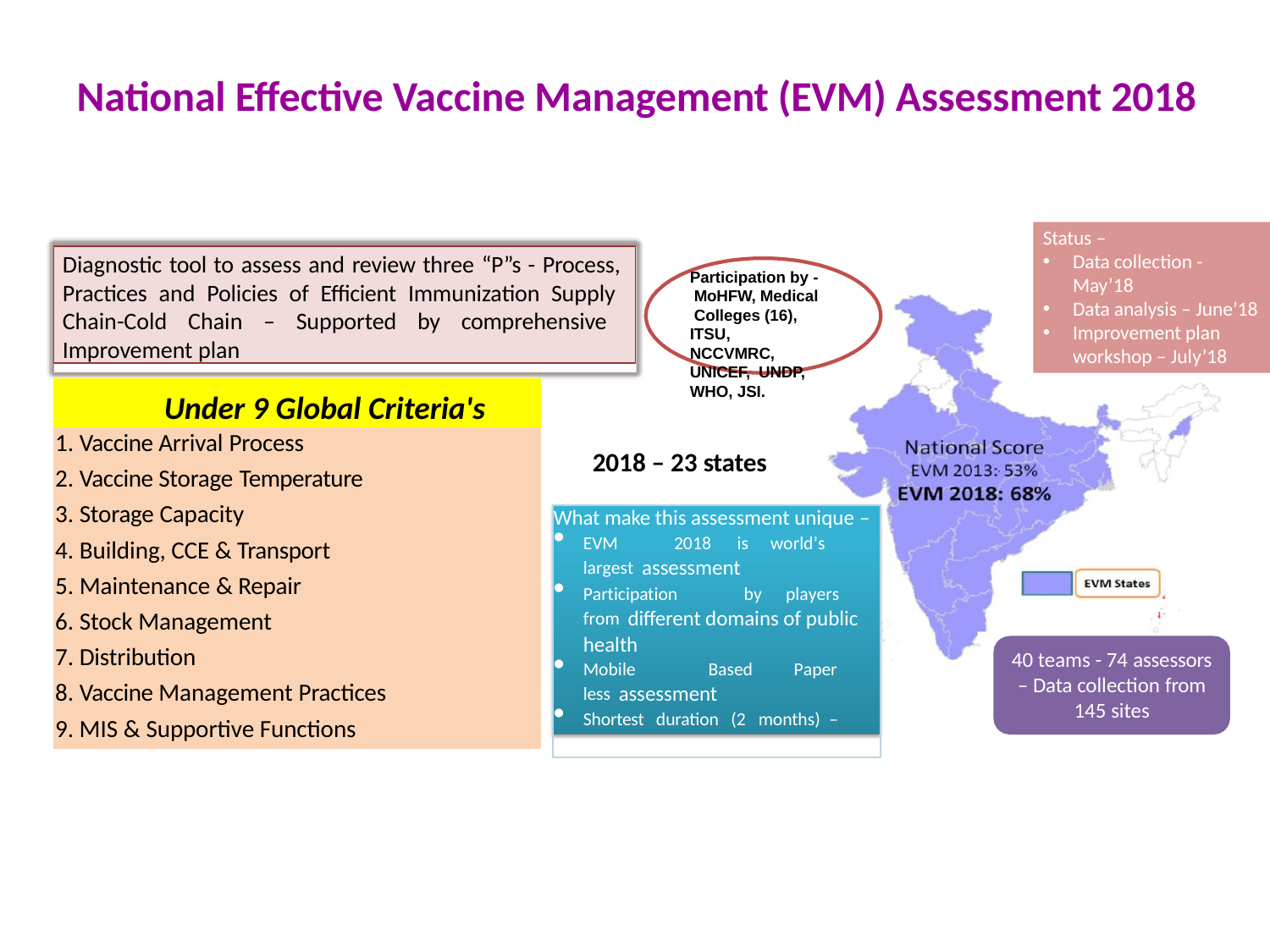

# National Effective Vaccine Management (EVM) Assessment 2018

Status –

Diagnostic tool to assess and review three “P”s - Process,  Practices and Policies of Efficient Immunization Supply  Chain-Cold Chain – Supported by comprehensive  Improvement plan
Data collection -
May’18
Data analysis – June’18
Improvement plan  workshop – July’18

Participation by -  MoHFW, Medical  Colleges (16), ITSU,  NCCVMRC, UNICEF,  UNDP,  WHO, JSI.

| Under 9 Global Criteria's |
| --- |
| 1. Vaccine Arrival Process |
| 2. Vaccine Storage Temperature |
| 3. Storage Capacity |
| 4. Building, CCE & Transport |
| 5. Maintenance & Repair |
| 6. Stock Management |
| 7. Distribution |
| 8. Vaccine Management Practices |
| 9. MIS & Supportive Functions |
2018 – 23 states

What make this assessment unique –
EVM	2018	is	world’s	largest  assessment
Participation	by	players	from  different domains of public health
Mobile	Based	Paper	less  assessment
Shortest   duration   (2   months) –
EVM Assessment

40 teams - 74 assessors
– Data collection from
145 sites